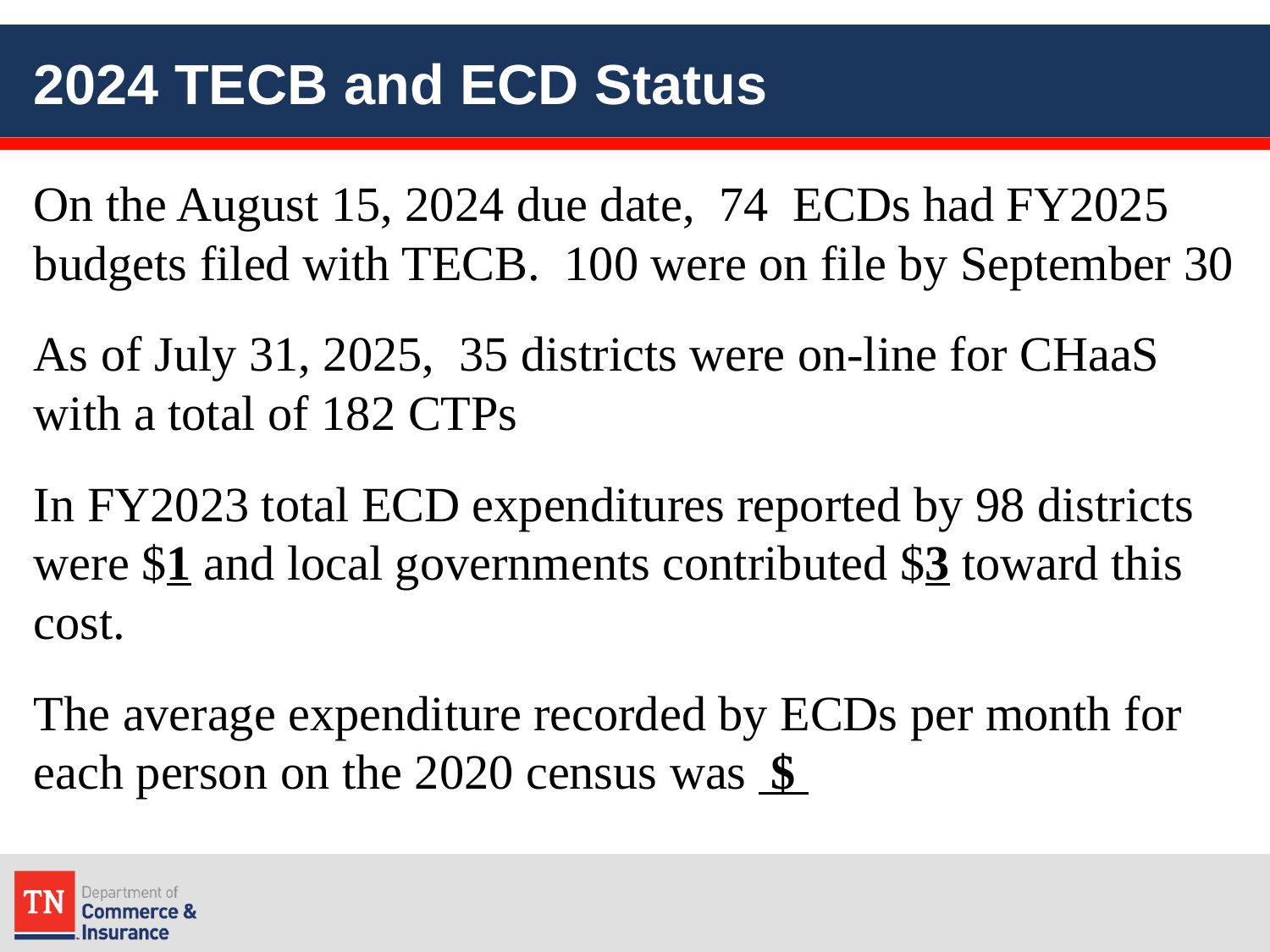

# 2024 TECB and ECD Status
On the August 15, 2024 due date,  74  ECDs had FY2025 budgets filed with TECB.  100 were on file by September 30
As of July 31, 2025,  35 districts were on-line for CHaaS with a total of 182 CTPs
In FY2023 total ECD expenditures reported by 98 districts were $1 and local governments contributed $3 toward this cost.
The average expenditure recorded by ECDs per month for each person on the 2020 census was  $